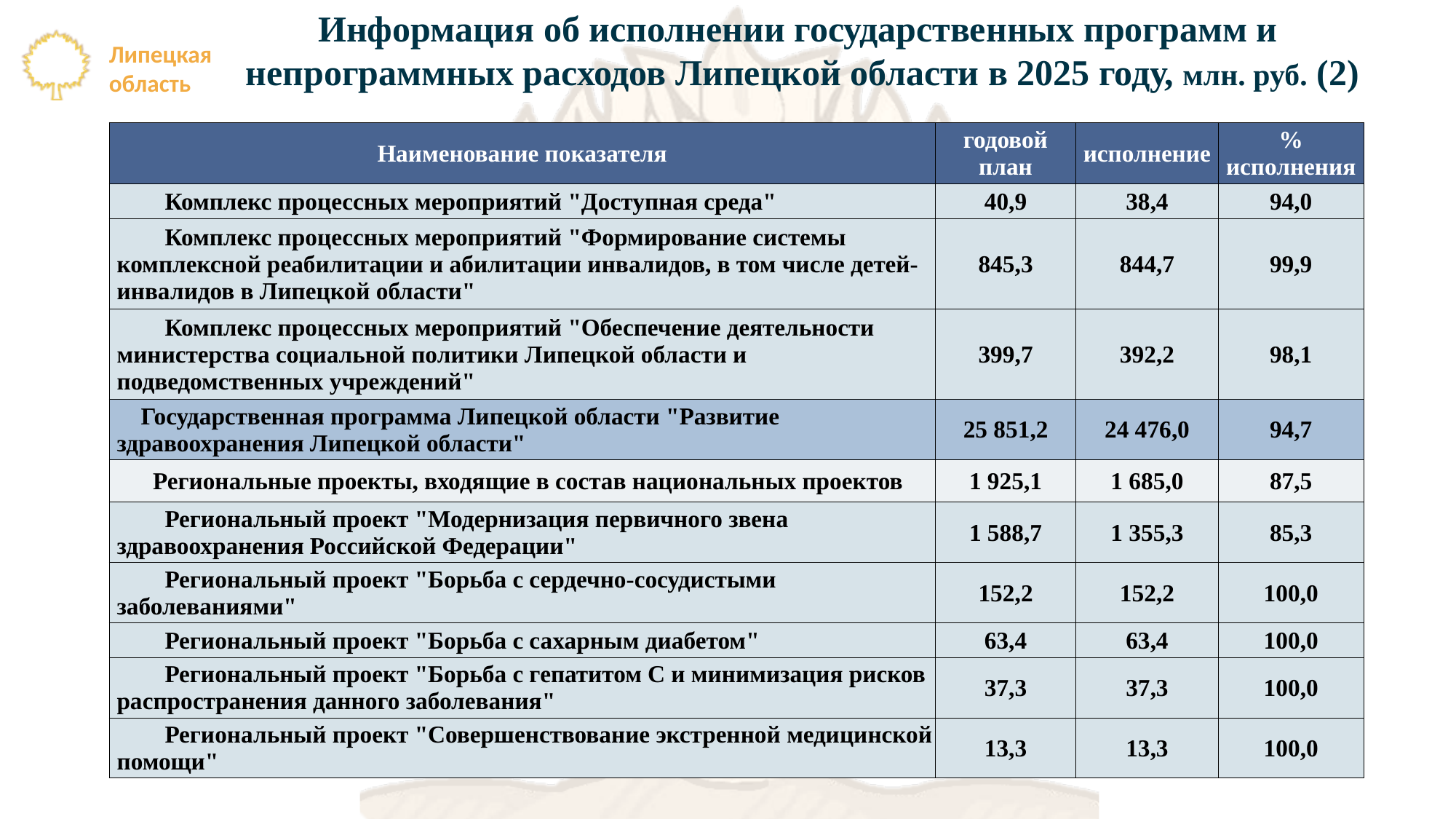

Информация об исполнении государственных программ и
непрограммных расходов Липецкой области в 2025 году, млн. руб. (2)
| Наименование показателя | годовой план | исполнение | % исполнения |
| --- | --- | --- | --- |
| Комплекс процессных мероприятий "Доступная среда" | 40,9 | 38,4 | 94,0 |
| Комплекс процессных мероприятий "Формирование системы комплексной реабилитации и абилитации инвалидов, в том числе детей-инвалидов в Липецкой области" | 845,3 | 844,7 | 99,9 |
| Комплекс процессных мероприятий "Обеспечение деятельности министерства социальной политики Липецкой области и подведомственных учреждений" | 399,7 | 392,2 | 98,1 |
| Государственная программа Липецкой области "Развитие здравоохранения Липецкой области" | 25 851,2 | 24 476,0 | 94,7 |
| Региональные проекты, входящие в состав национальных проектов | 1 925,1 | 1 685,0 | 87,5 |
| Региональный проект "Модернизация первичного звена здравоохранения Российской Федерации" | 1 588,7 | 1 355,3 | 85,3 |
| Региональный проект "Борьба с сердечно-сосудистыми заболеваниями" | 152,2 | 152,2 | 100,0 |
| Региональный проект "Борьба с сахарным диабетом" | 63,4 | 63,4 | 100,0 |
| Региональный проект "Борьба с гепатитом С и минимизация рисков распространения данного заболевания" | 37,3 | 37,3 | 100,0 |
| Региональный проект "Совершенствование экстренной медицинской помощи" | 13,3 | 13,3 | 100,0 |